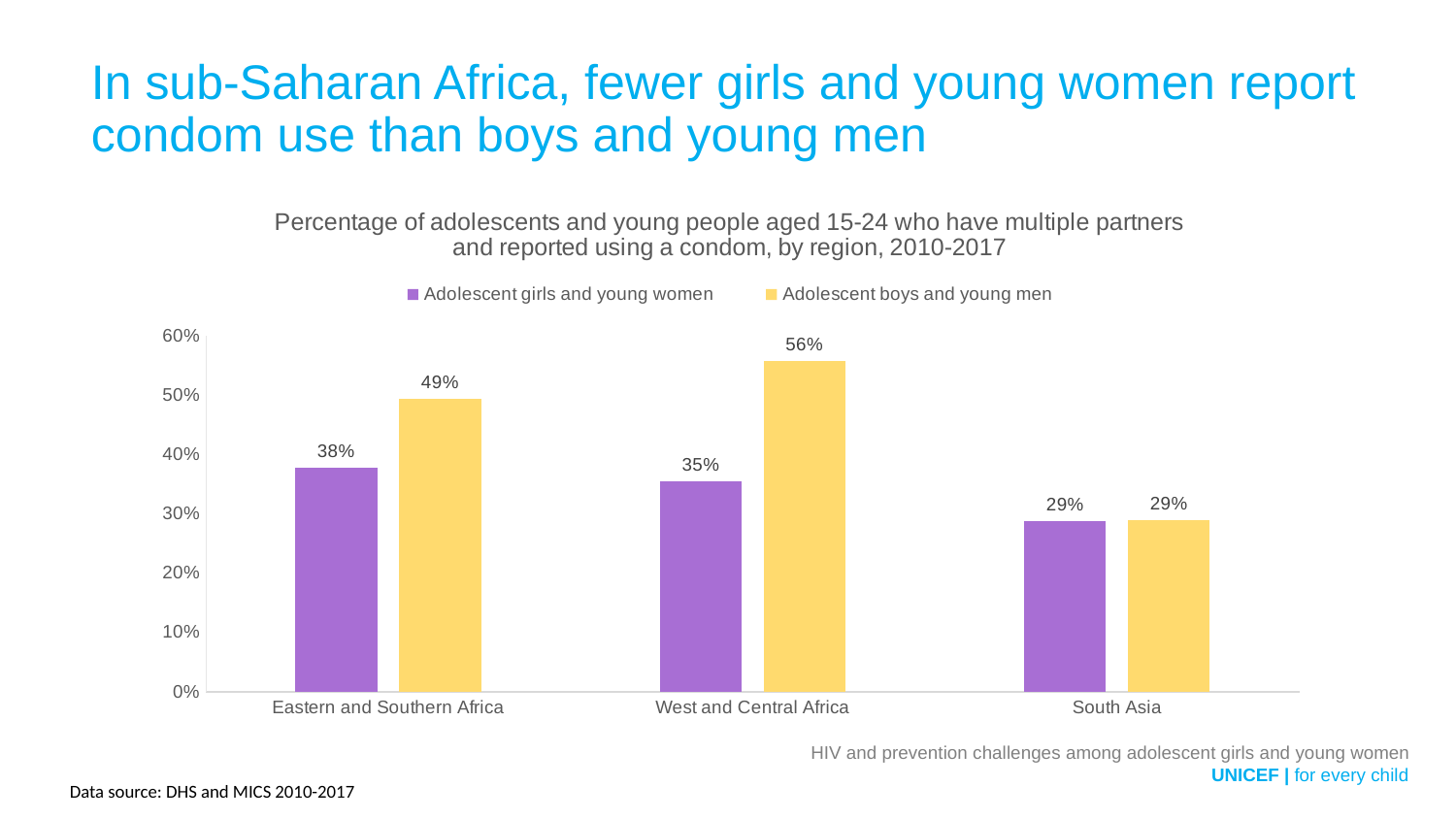

In sub-Saharan Africa, fewer girls and young women report condom use than boys and young men

### Chart: Percentage of adolescents and young people aged 15-24 who have multiple partners and reported using a condom, by region, 2010-2017

| Category | Adolescent girls and young women | Adolescent boys and young men |
|---|---|---|
| Eastern and Southern Africa | 0.37828850881199555 | 0.49355662330789873 |
| West and Central Africa | 0.3542964101301861 | 0.5577122392727468 |
| South Asia | 0.287 | 0.2900021452209035 |
HIV and prevention challenges among adolescent girls and young women
 UNICEF | for every child
Data source: DHS and MICS 2010-2017